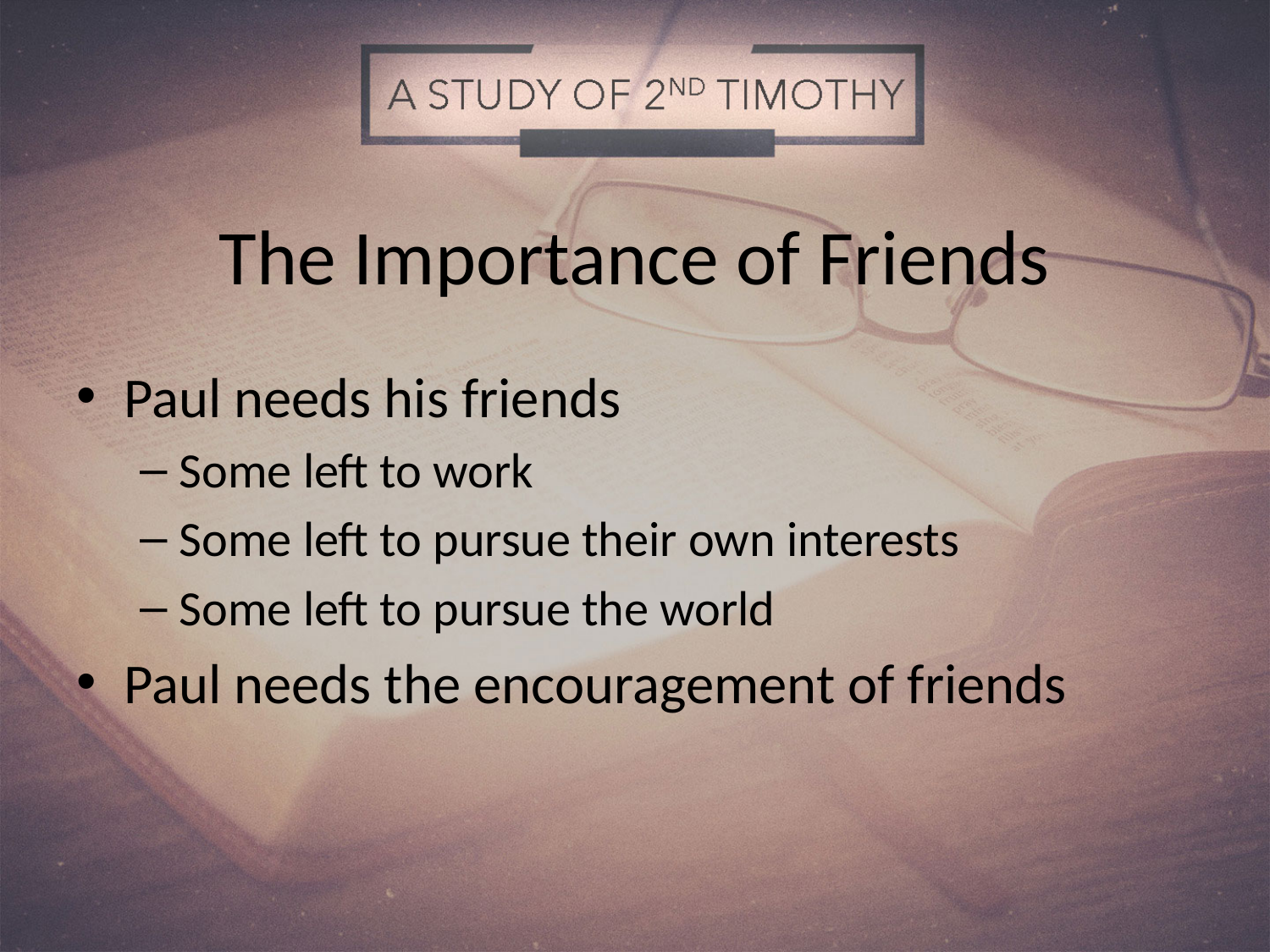

# The Importance of Friends
Paul needs his friends
Some left to work
Some left to pursue their own interests
Some left to pursue the world
Paul needs the encouragement of friends